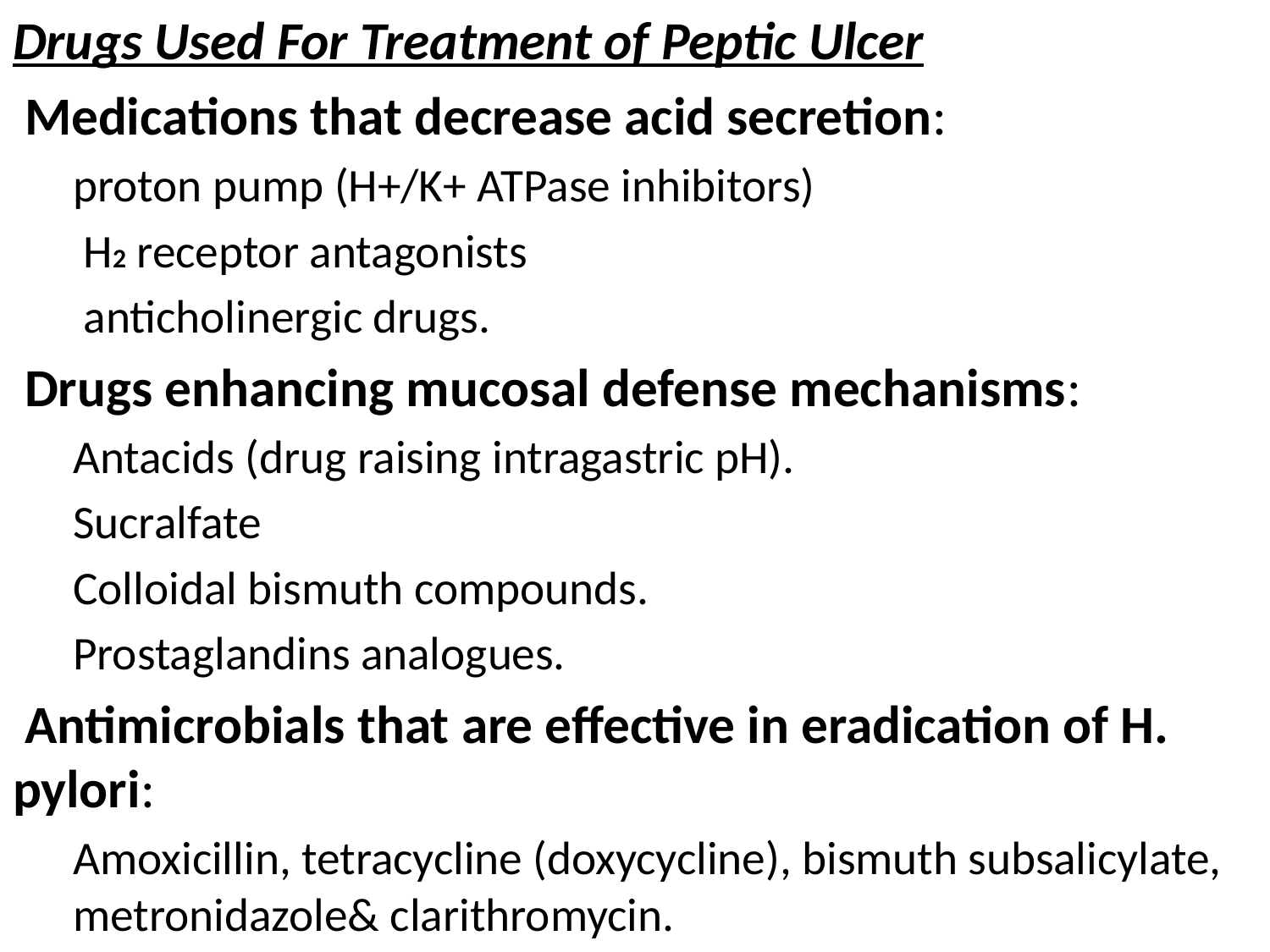

Drugs Used For Treatment of Peptic Ulcer
 Medications that decrease acid secretion:
proton pump (H+/K+ ATPase inhibitors)
 H2 receptor antagonists
 anticholinergic drugs.
 Drugs enhancing mucosal defense mechanisms:
Antacids (drug raising intragastric pH).
Sucralfate
Colloidal bismuth compounds.
Prostaglandins analogues.
 Antimicrobials that are effective in eradication of H. pylori:
Amoxicillin, tetracycline (doxycycline), bismuth subsalicylate, metronidazole& clarithromycin.